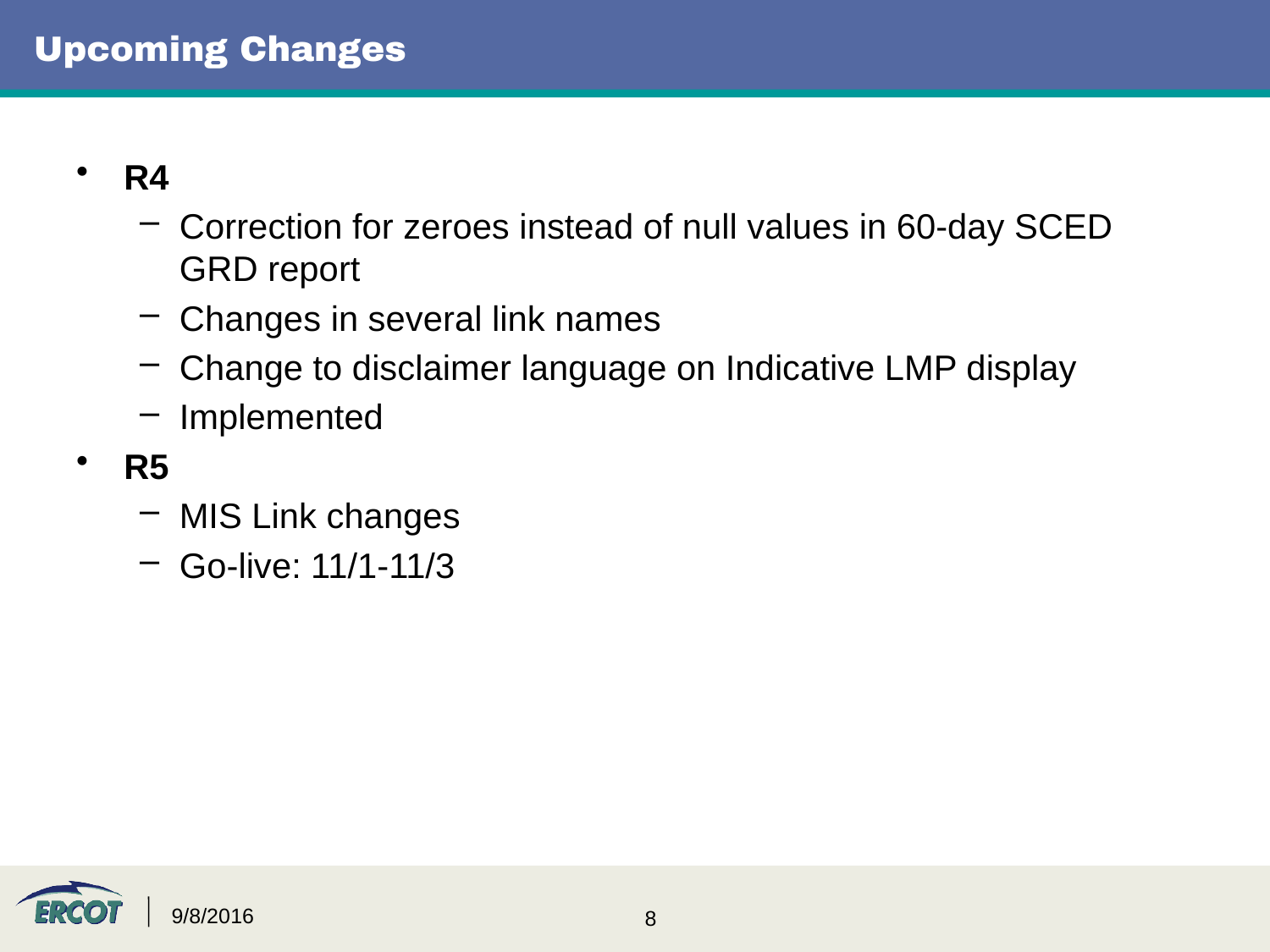

# Upcoming Changes
R4
Correction for zeroes instead of null values in 60-day SCED GRD report
Changes in several link names
Change to disclaimer language on Indicative LMP display
Implemented
R5
MIS Link changes
Go-live: 11/1-11/3
9/8/2016